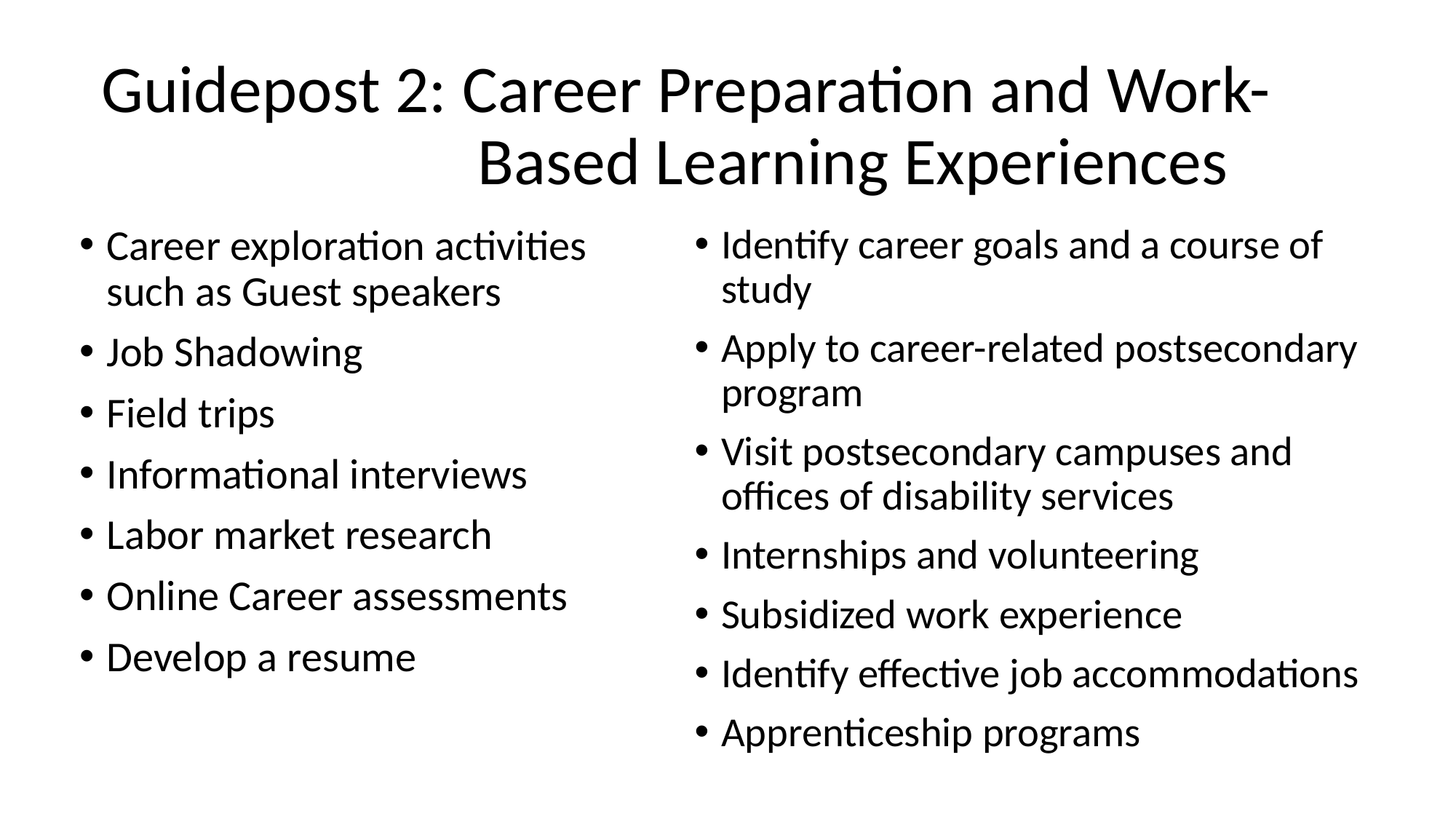

# Guidepost 2: Career Preparation and Work- Based Learning Experiences
Career exploration activities such as Guest speakers
Job Shadowing
Field trips
Informational interviews
Labor market research
Online Career assessments
Develop a resume

Identify career goals and a course of study
Apply to career-related postsecondary program
Visit postsecondary campuses and offices of disability services
Internships and volunteering
Subsidized work experience
Identify effective job accommodations
Apprenticeship programs